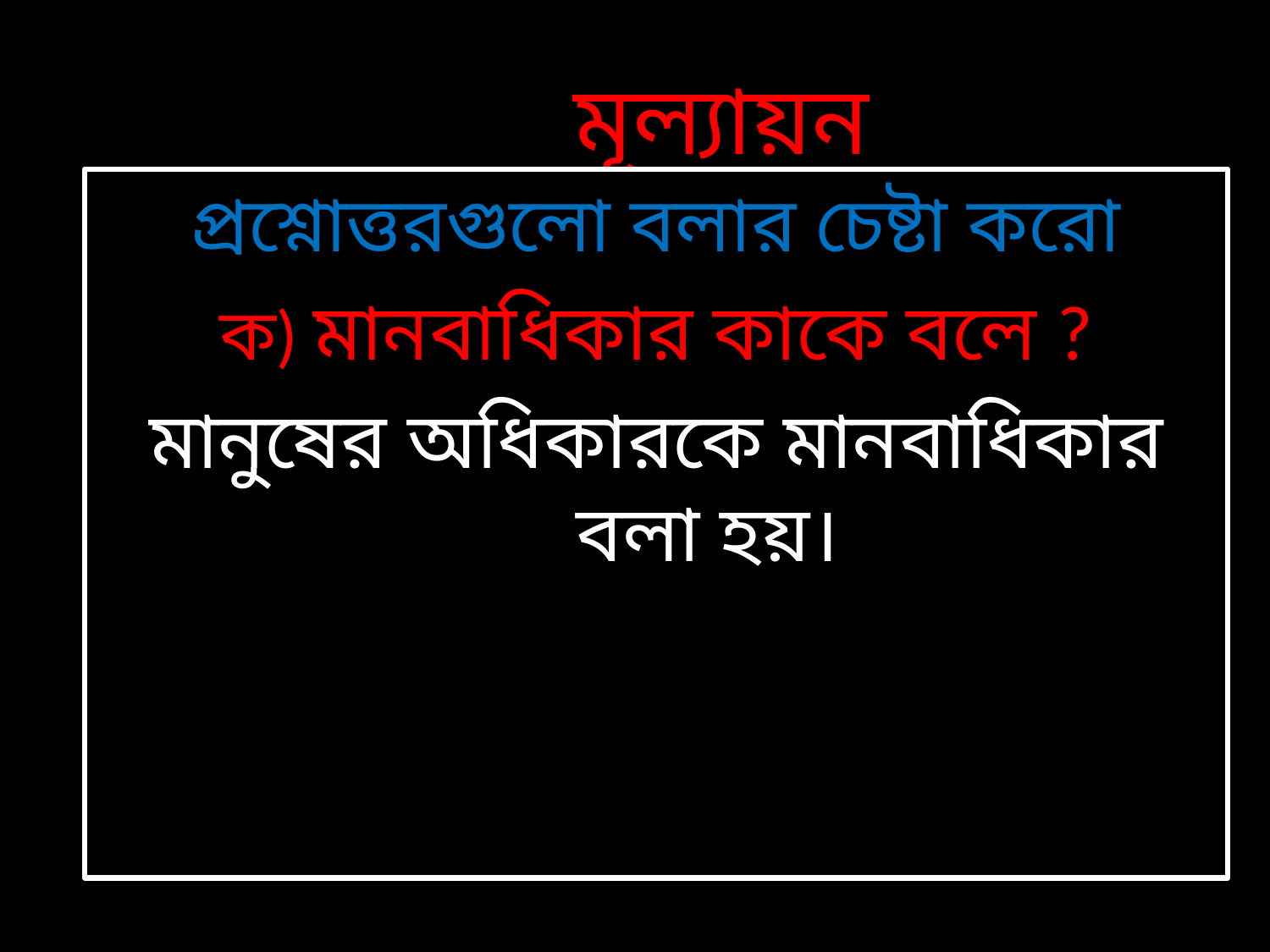

# মূল্যায়ন
প্রশ্নোত্তরগুলো বলার চেষ্টা করো
ক) মানবাধিকার কাকে বলে ?
মানুষের অধিকারকে মানবাধিকার বলা হয়।